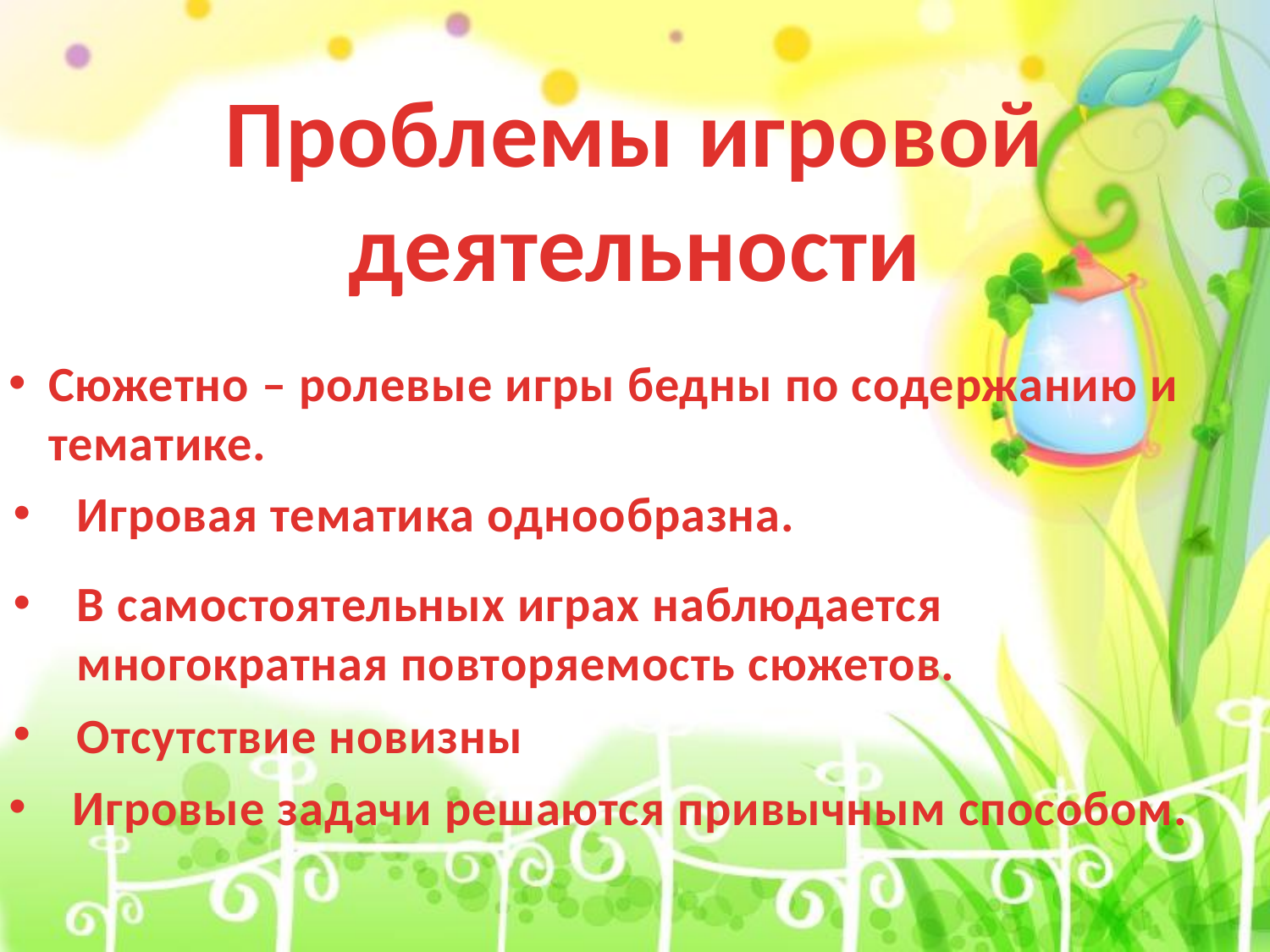

Проблемы игровой деятельности
Сюжетно – ролевые игры бедны по содержанию и тематике.
Игровая тематика однообразна.
В самостоятельных играх наблюдается многократная повторяемость сюжетов.
Отсутствие новизны
Игровые задачи решаются привычным способом.